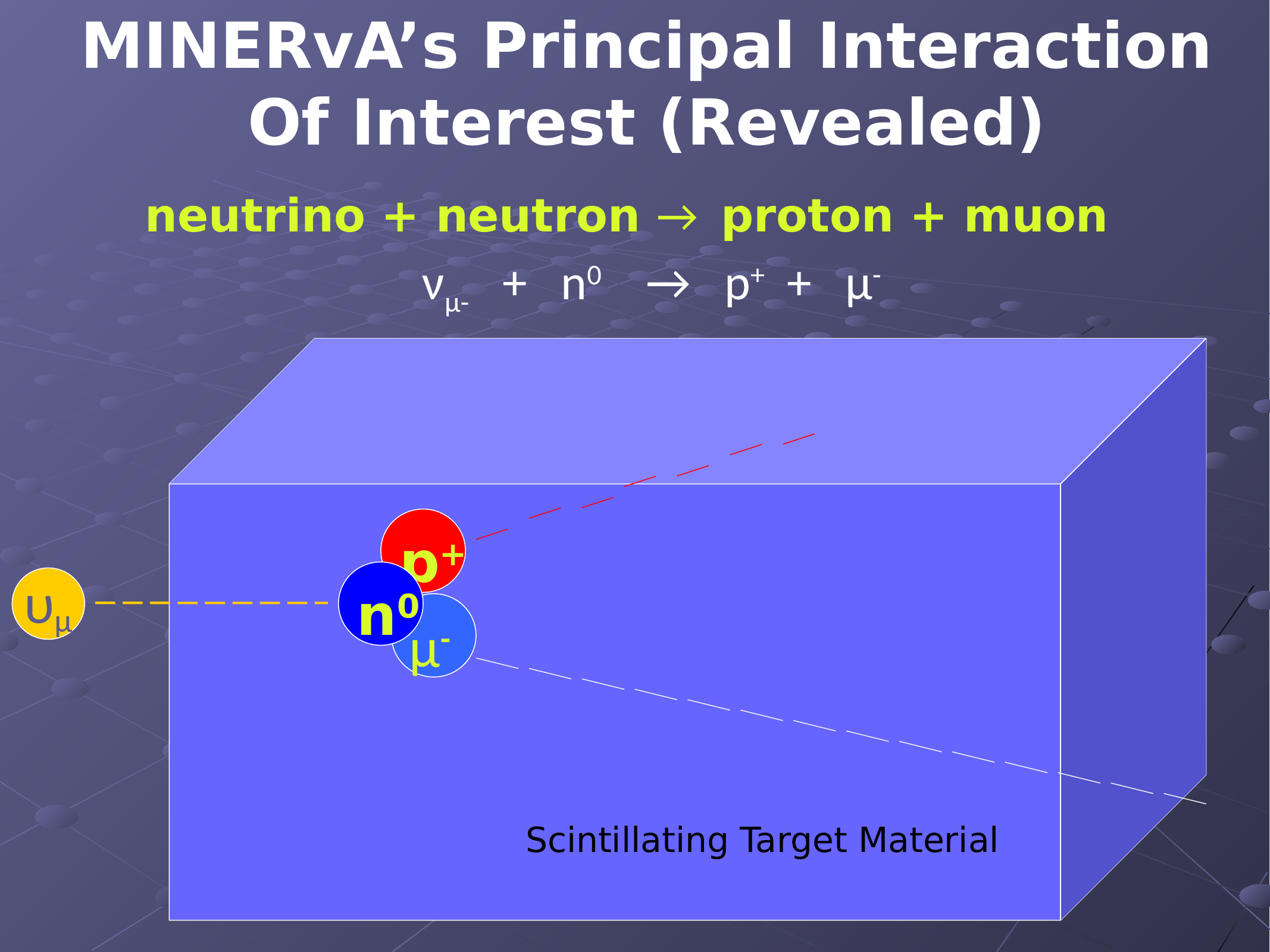

MINERvA’s Principal Interaction
Of Interest (Revealed)
neutrino + neutron → proton + muon
νμ-   +   n0    →   p+  +   μ-

p+

υμ

n0

μ-

Scintillating Target Material